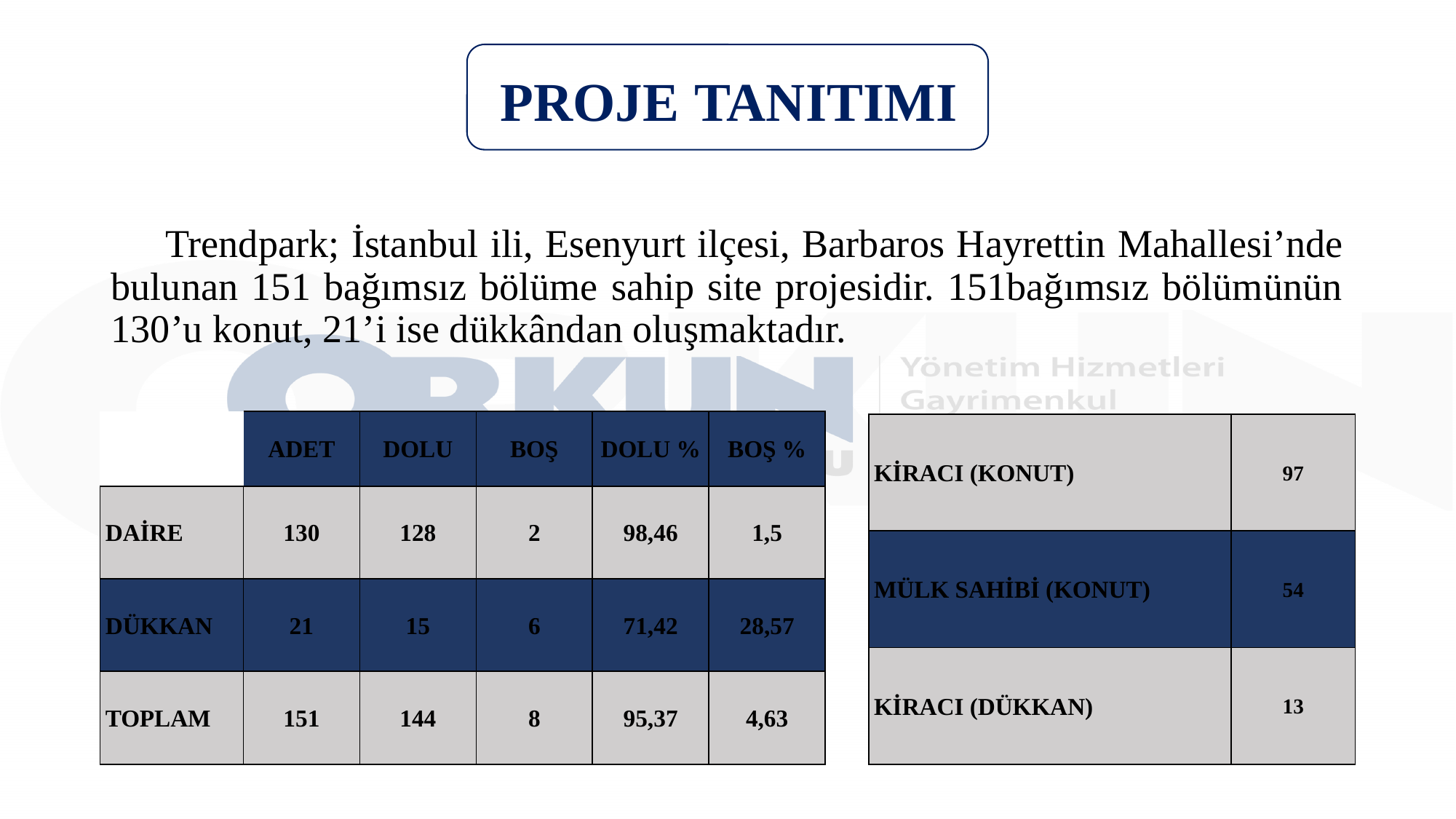

PROJE TANITIMI
Trendpark; İstanbul ili, Esenyurt ilçesi, Barbaros Hayrettin Mahallesi’nde bulunan 151 bağımsız bölüme sahip site projesidir. 151bağımsız bölümünün 130’u konut, 21’i ise dükkândan oluşmaktadır.
|  | ADET | DOLU | BOŞ | DOLU % | BOŞ % |
| --- | --- | --- | --- | --- | --- |
| DAİRE | 130 | 128 | 2 | 98,46 | 1,5 |
| DÜKKAN | 21 | 15 | 6 | 71,42 | 28,57 |
| TOPLAM | 151 | 144 | 8 | 95,37 | 4,63 |
| KİRACI (KONUT) | 97 |
| --- | --- |
| MÜLK SAHİBİ (KONUT) | 54 |
| KİRACI (DÜKKAN) | 13 |